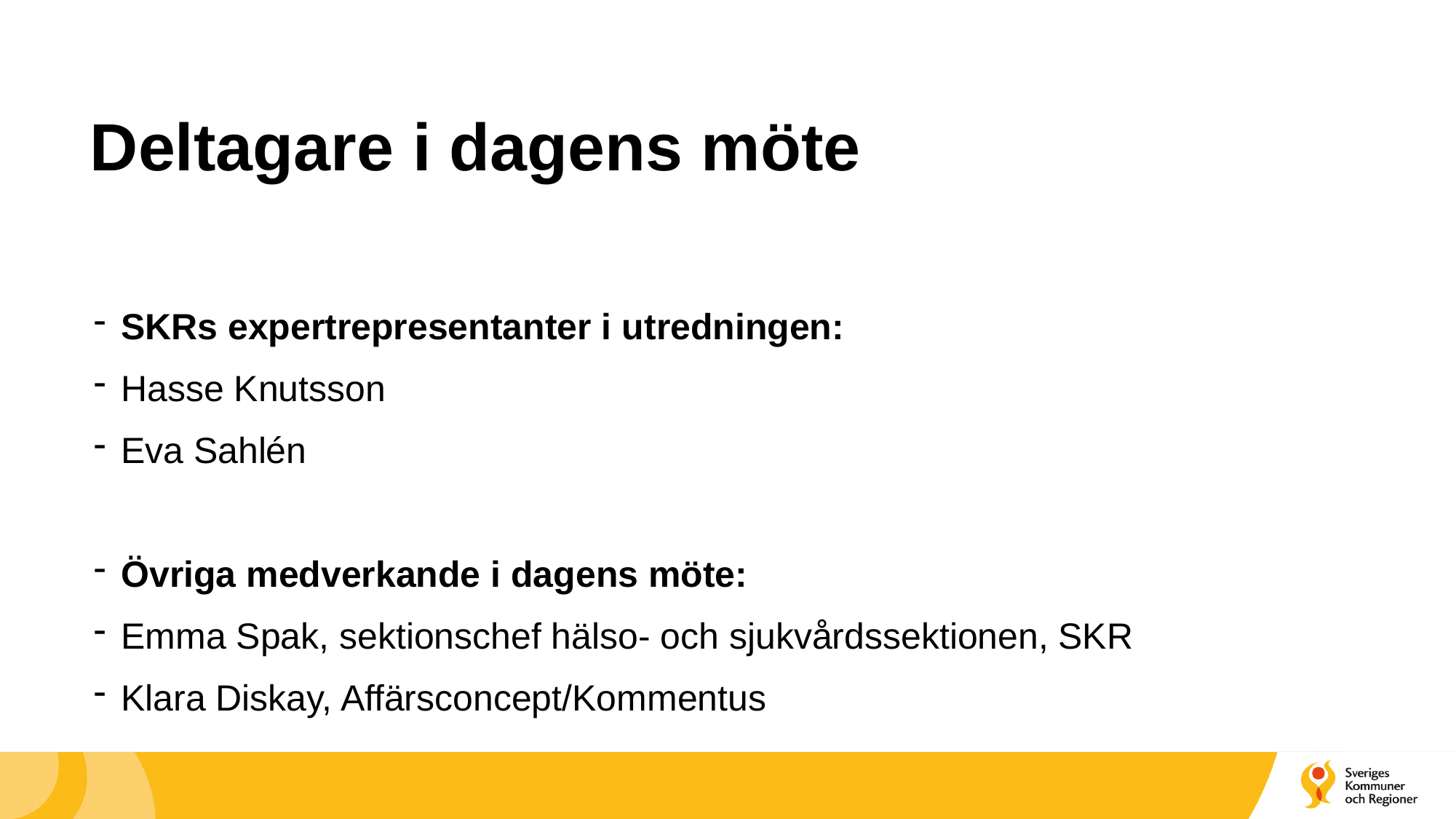

# Deltagare i dagens möte
SKRs expertrepresentanter i utredningen:
Hasse Knutsson
Eva Sahlén

Övriga medverkande i dagens möte:
Emma Spak, sektionschef hälso- och sjukvårdssektionen, SKR
Klara Diskay, Affärsconcept/Kommentus